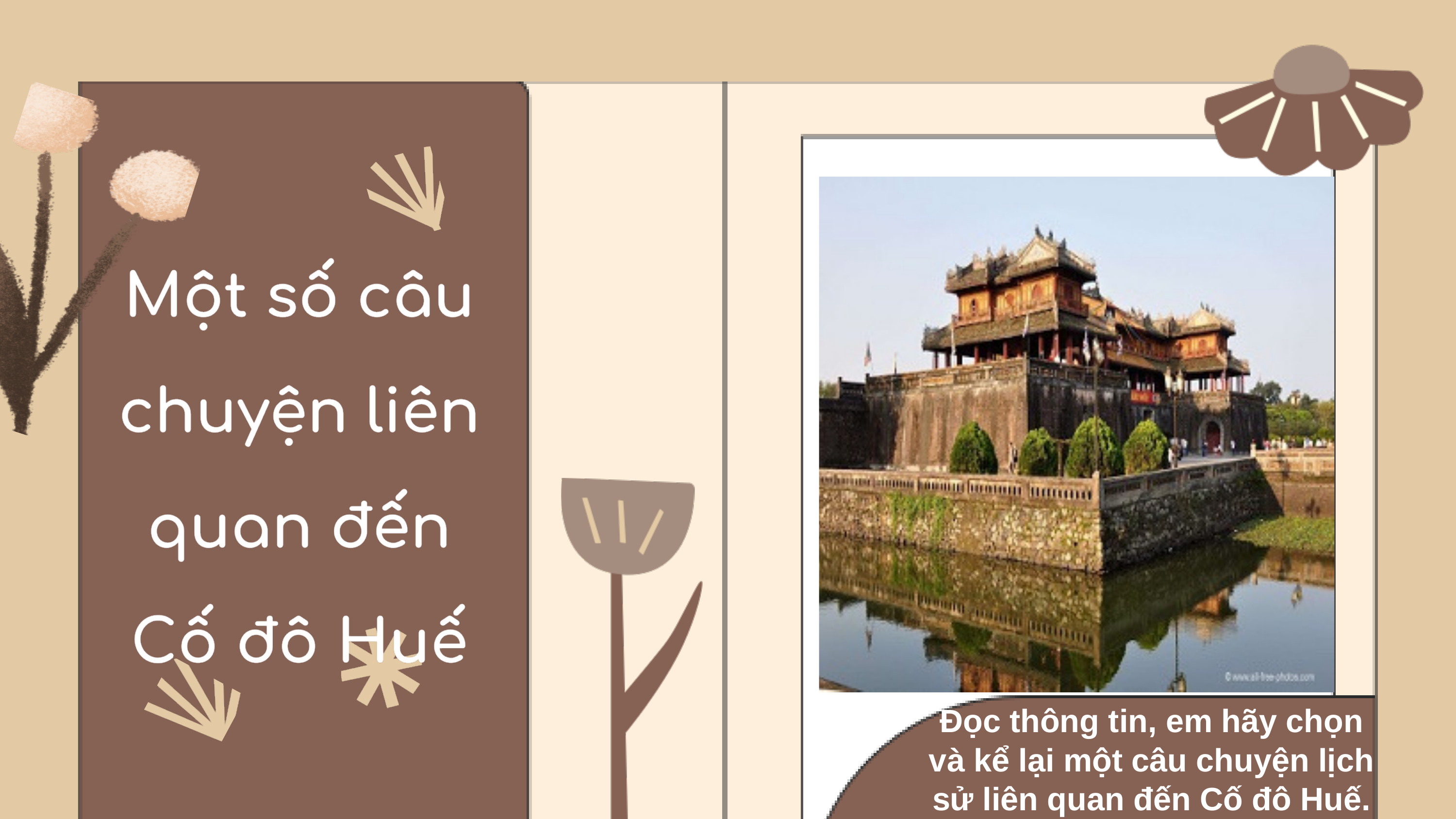

Đọc thông tin, em hãy chọn và kể lại một câu chuyện lịch sử liên quan đến Cố đô Huế.

MĂNG NON – TÀI LIỆU TIỂU HỌC
Mời truy cập: MĂNG NON- TÀI LIỆU TIỂU HỌC | Facebook
SĐT ZALO : 0382348780 - 0984848929